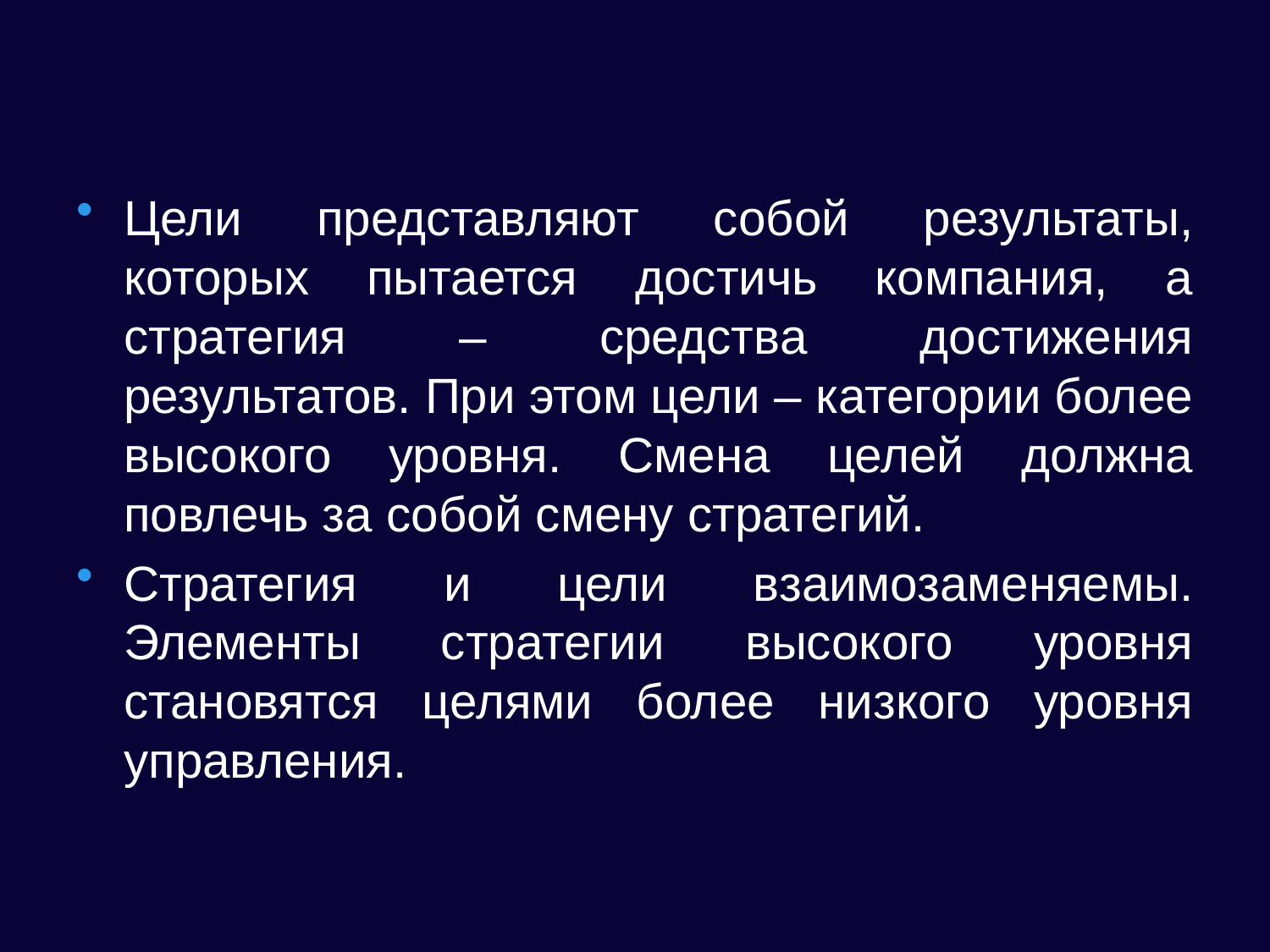

#
Цели представляют собой результаты, которых пытается достичь компания, а стратегия – средства достижения результатов. При этом цели – категории более высокого уровня. Смена целей должна повлечь за собой смену стратегий.
Стратегия и цели взаимозаменяемы. Элементы стратегии высокого уровня становятся целями более низкого уровня управления.